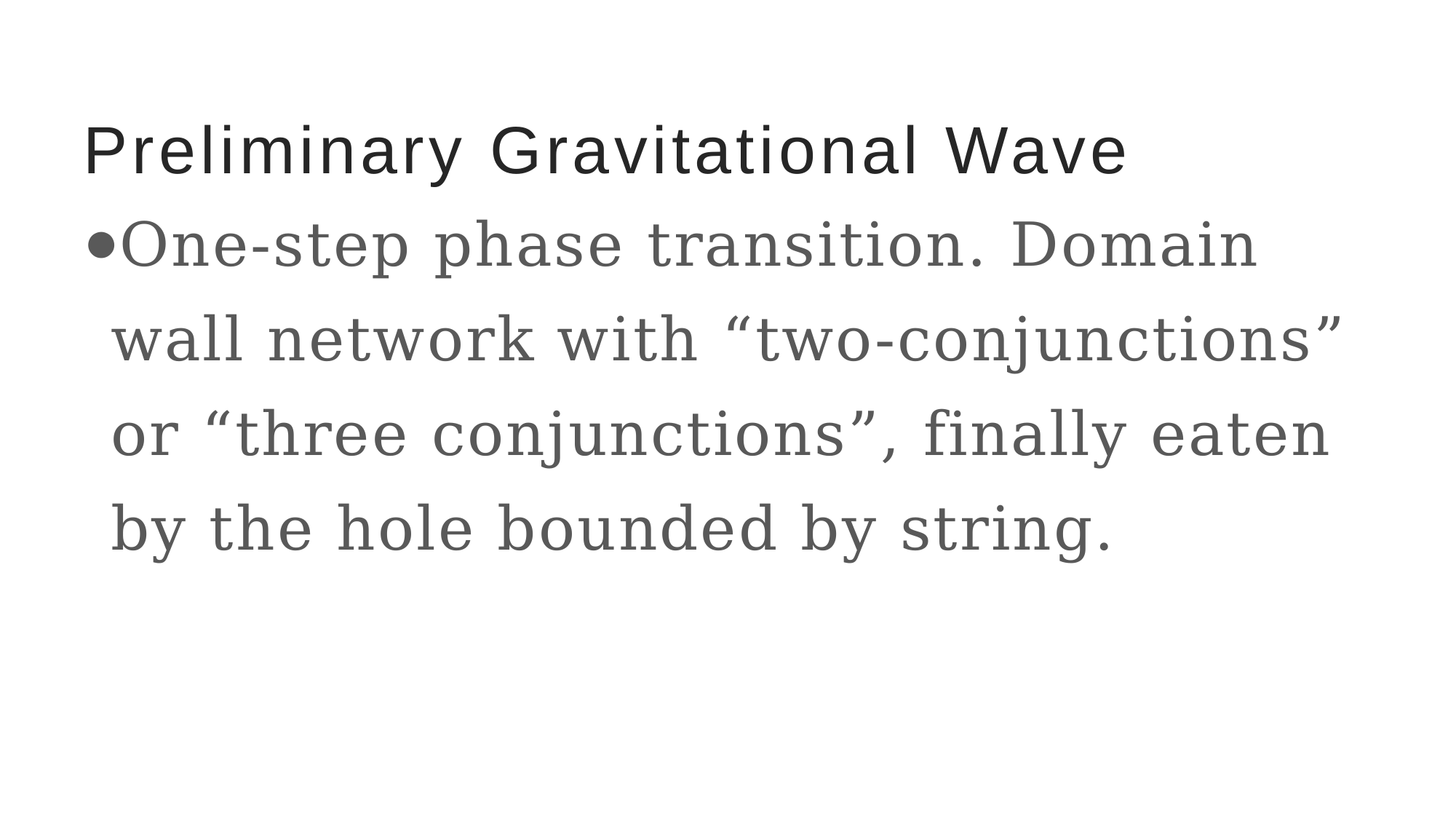

# Preliminary Gravitational Wave
One-step phase transition. Domain wall network with “two-conjunctions” or “three conjunctions”, finally eaten by the hole bounded by string.